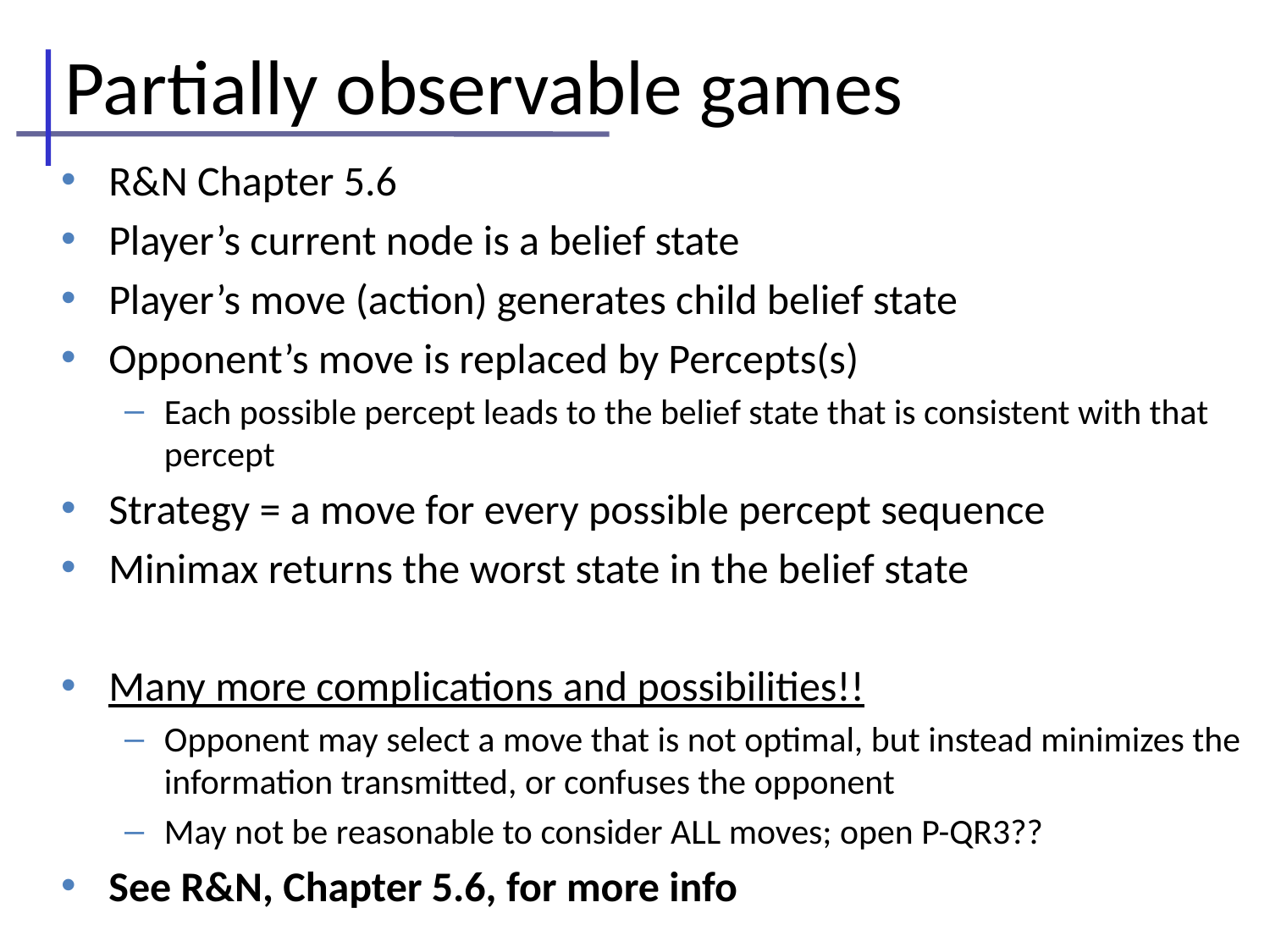

# Partially observable games
R&N Chapter 5.6
Player’s current node is a belief state
Player’s move (action) generates child belief state
Opponent’s move is replaced by Percepts(s)
Each possible percept leads to the belief state that is consistent with that percept
Strategy = a move for every possible percept sequence
Minimax returns the worst state in the belief state

Many more complications and possibilities!!
Opponent may select a move that is not optimal, but instead minimizes the information transmitted, or confuses the opponent
May not be reasonable to consider ALL moves; open P-QR3??
See R&N, Chapter 5.6, for more info